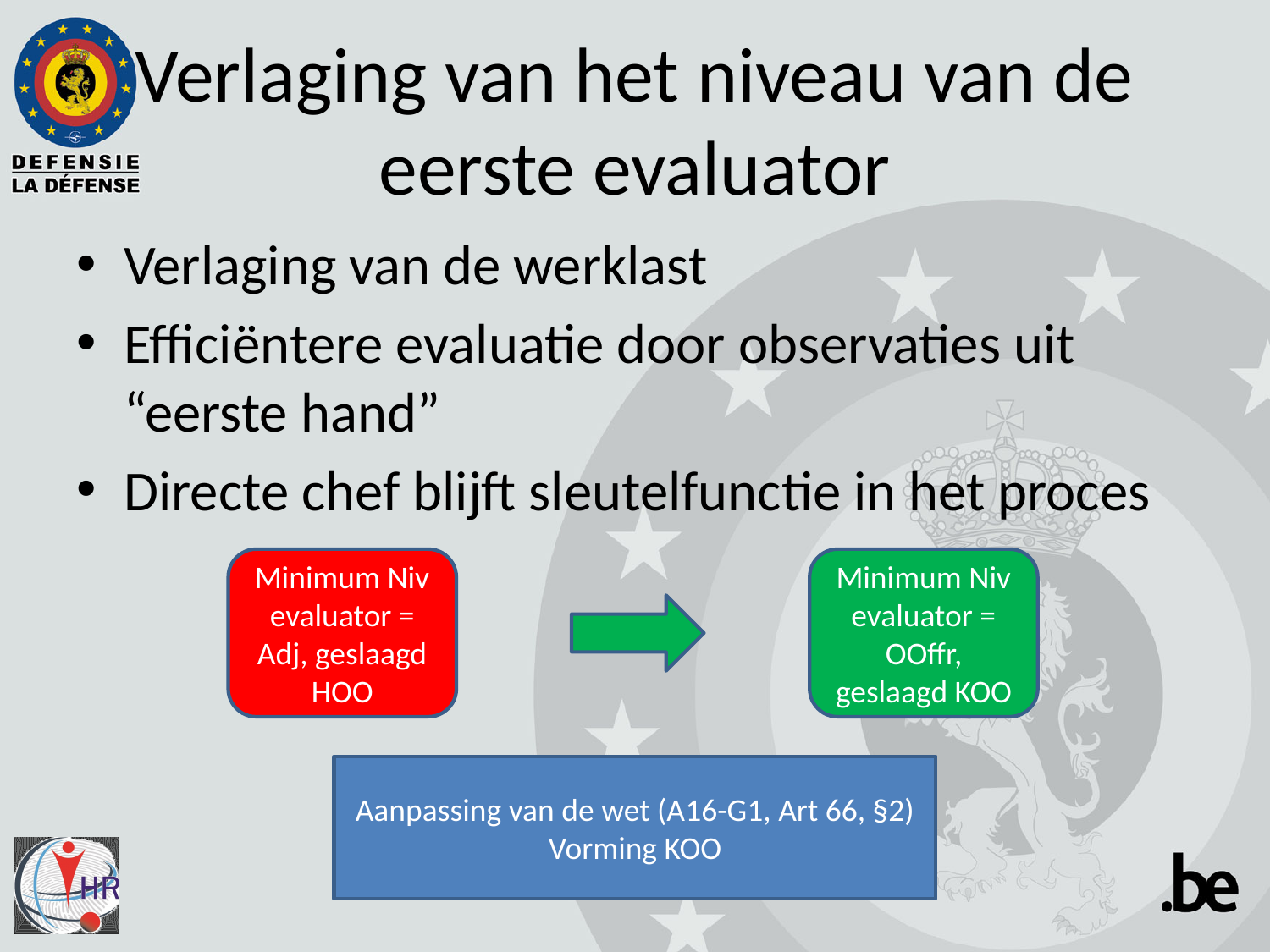

# Verlaging van het niveau van de eerste evaluator
Verlaging van de werklast
Efficiëntere evaluatie door observaties uit “eerste hand”
Directe chef blijft sleutelfunctie in het proces
Minimum Niv evaluator = Adj, geslaagd HOO
Minimum Niv evaluator = OOffr, geslaagd KOO

Aanpassing van de wet (A16-G1, Art 66, §2)
Vorming KOO